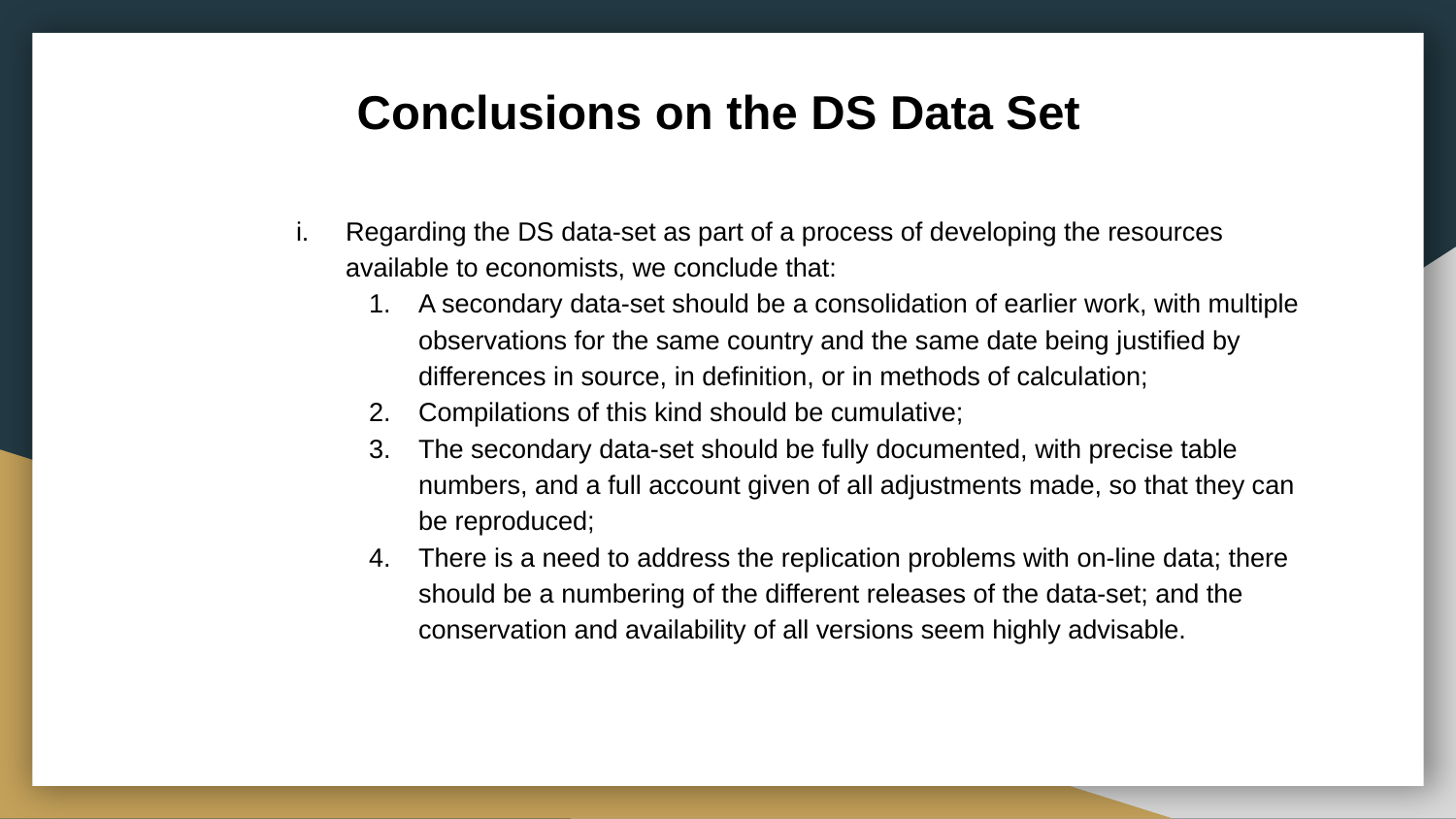

# Conclusions on the DS Data Set

Regarding the DS data-set as part of a process of developing the resources available to economists, we conclude that:
A secondary data-set should be a consolidation of earlier work, with multiple observations for the same country and the same date being justified by differences in source, in definition, or in methods of calculation;
Compilations of this kind should be cumulative;
The secondary data-set should be fully documented, with precise table numbers, and a full account given of all adjustments made, so that they can be reproduced;
There is a need to address the replication problems with on-line data; there should be a numbering of the different releases of the data-set; and the conservation and availability of all versions seem highly advisable.